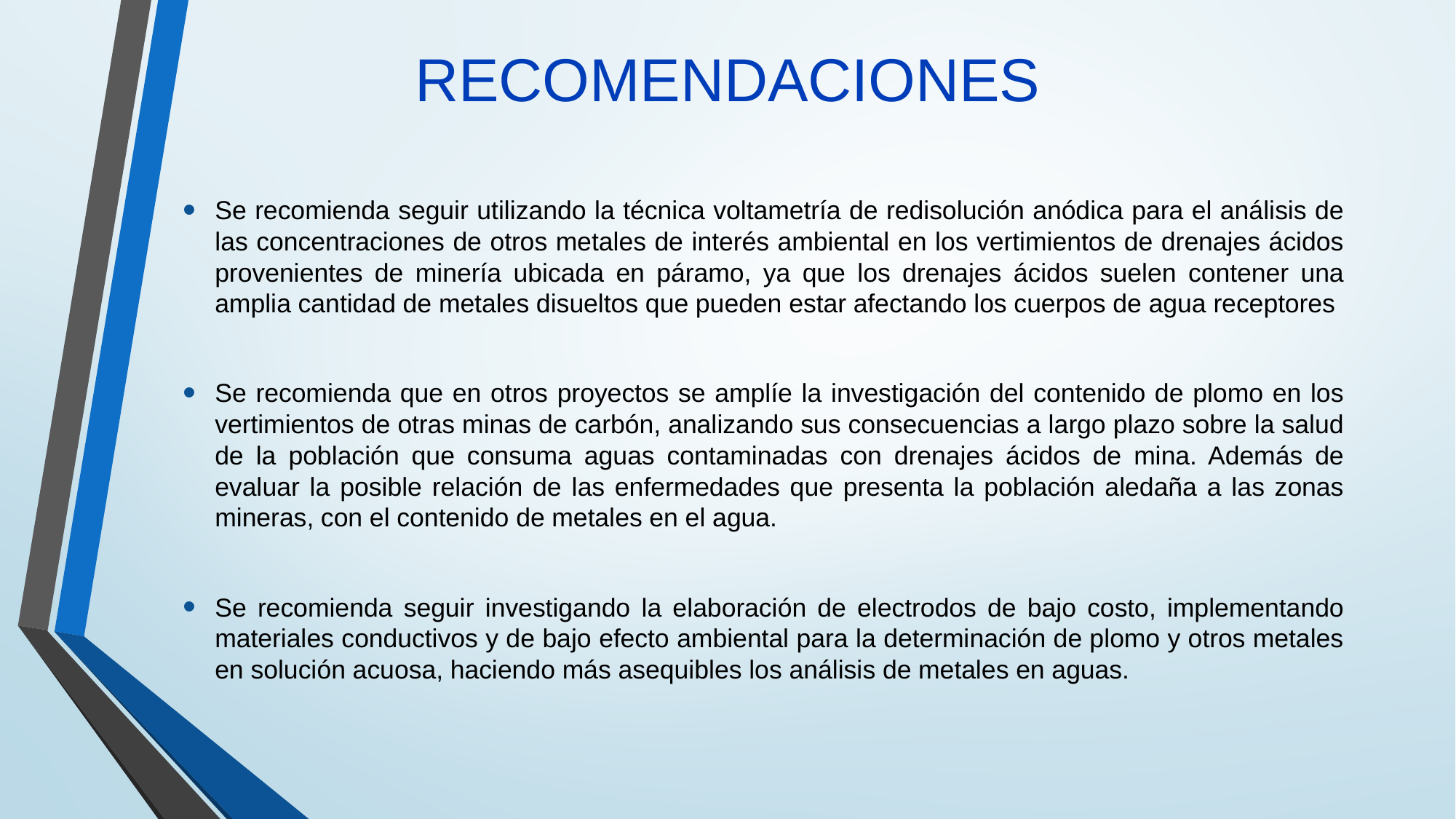

# RECOMENDACIONES
Se recomienda seguir utilizando la técnica voltametría de redisolución anódica para el análisis de las concentraciones de otros metales de interés ambiental en los vertimientos de drenajes ácidos provenientes de minería ubicada en páramo, ya que los drenajes ácidos suelen contener una amplia cantidad de metales disueltos que pueden estar afectando los cuerpos de agua receptores

Se recomienda que en otros proyectos se amplíe la investigación del contenido de plomo en los vertimientos de otras minas de carbón, analizando sus consecuencias a largo plazo sobre la salud de la población que consuma aguas contaminadas con drenajes ácidos de mina. Además de evaluar la posible relación de las enfermedades que presenta la población aledaña a las zonas mineras, con el contenido de metales en el agua.

Se recomienda seguir investigando la elaboración de electrodos de bajo costo, implementando materiales conductivos y de bajo efecto ambiental para la determinación de plomo y otros metales en solución acuosa, haciendo más asequibles los análisis de metales en aguas.